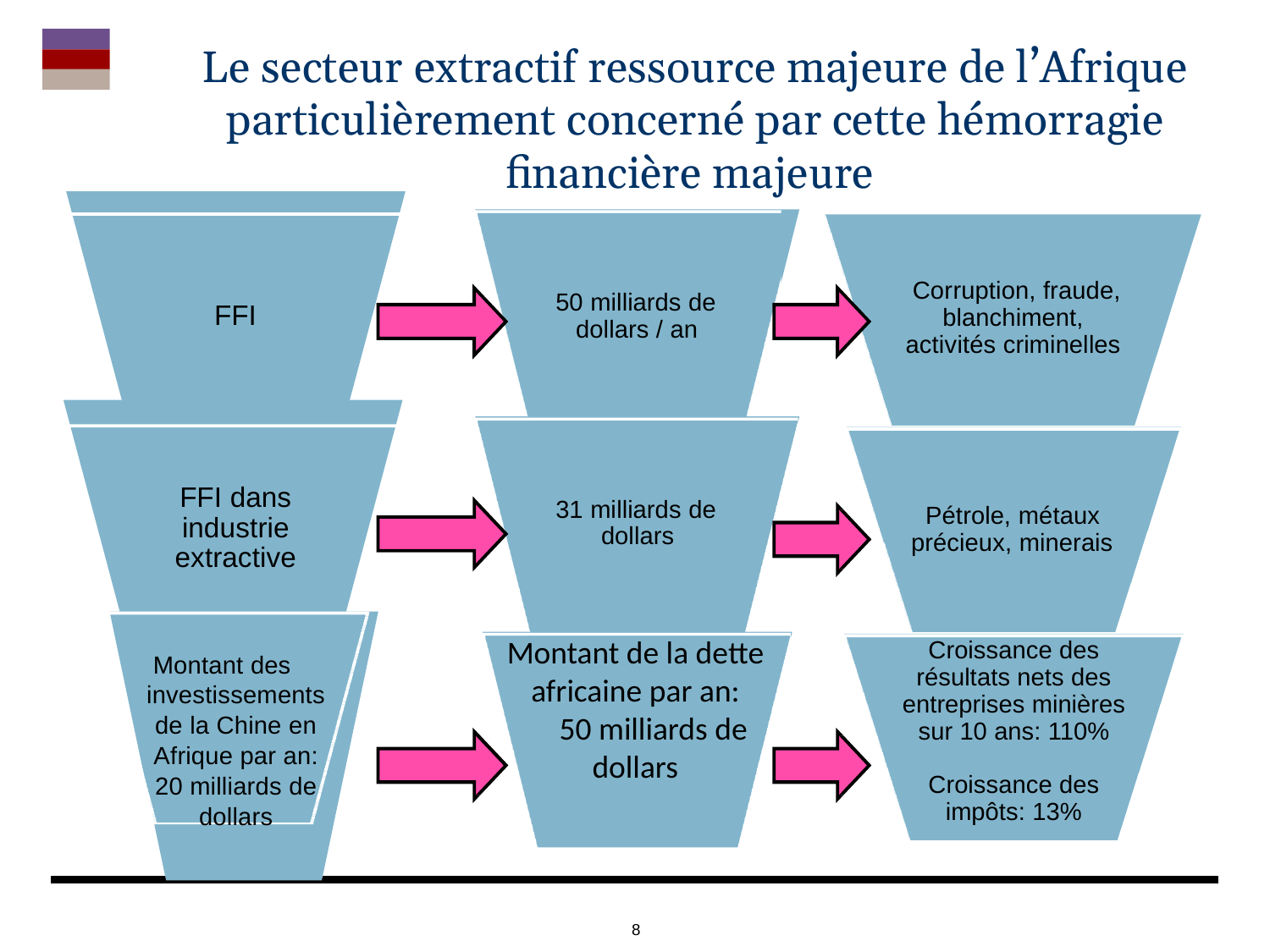

# Le secteur extractif ressource majeure de l’Afrique particulièrement concerné par cette hémorragie financière majeure

Corruption, fraude, blanchiment, activités criminelles

50 milliards de dollars / an
FFI

FFI dans industrie extractive
31 milliards de dollars

Pétrole, métaux précieux, minerais

Montant de la dette africaine par an:
     50 milliards de dollars

Croissance des résultats nets des entreprises minières sur 10 ans: 110%

Croissance des impôts: 13%
Montant des investissements de la Chine en Afrique par an: 20 milliards de dollars

8